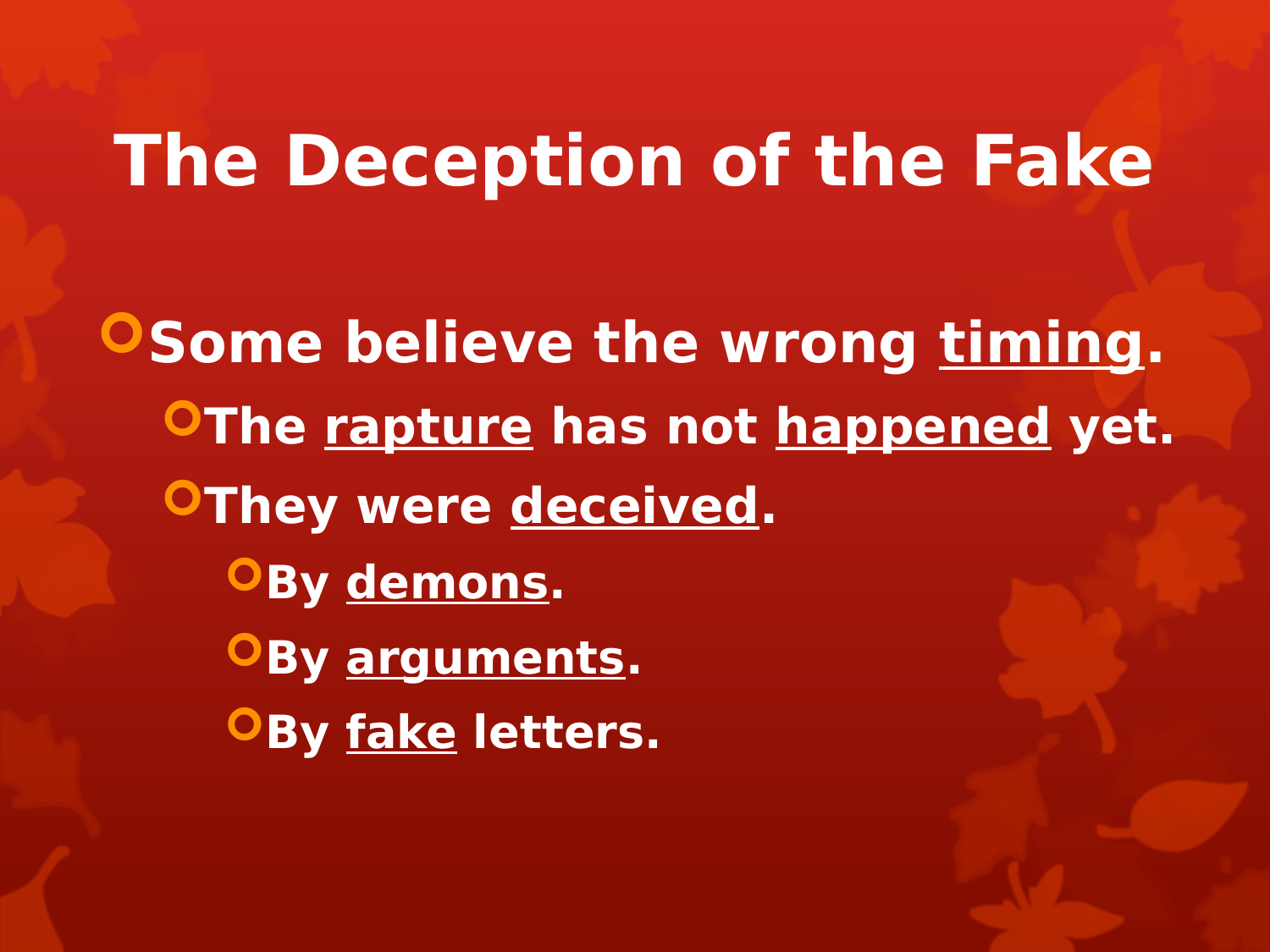

# The Deception of the Fake
Some believe the wrong timing.
The rapture has not happened yet.
They were deceived.
By demons.
By arguments.
By fake letters.